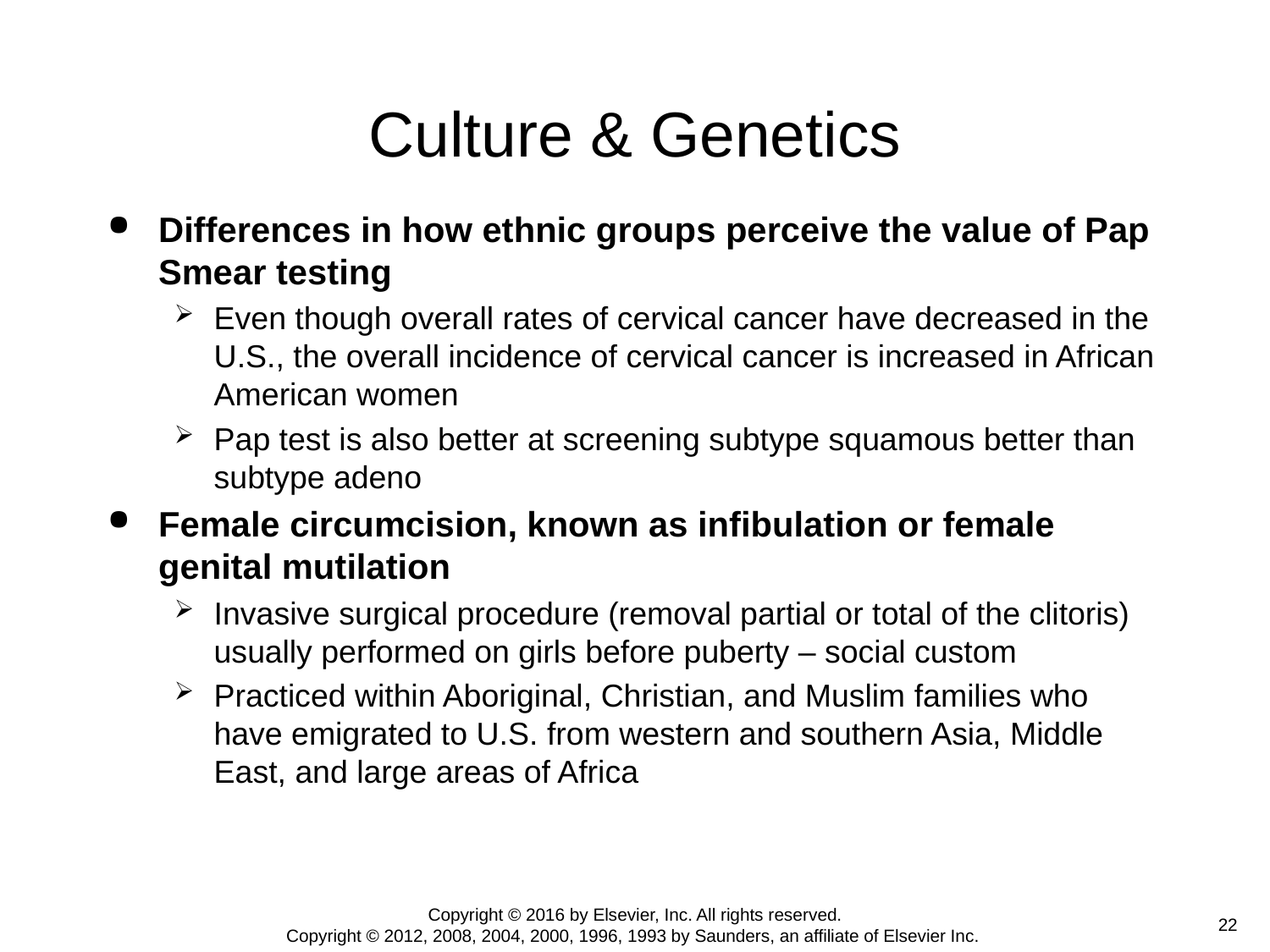

# Culture & Genetics
Differences in how ethnic groups perceive the value of Pap Smear testing
Even though overall rates of cervical cancer have decreased in the U.S., the overall incidence of cervical cancer is increased in African American women
Pap test is also better at screening subtype squamous better than subtype adeno
Female circumcision, known as infibulation or female genital mutilation
Invasive surgical procedure (removal partial or total of the clitoris) usually performed on girls before puberty – social custom
Practiced within Aboriginal, Christian, and Muslim families who have emigrated to U.S. from western and southern Asia, Middle East, and large areas of Africa

Copyright © 2016 by Elsevier, Inc. All rights reserved.
Copyright © 2012, 2008, 2004, 2000, 1996, 1993 by Saunders, an affiliate of Elsevier Inc.
 22